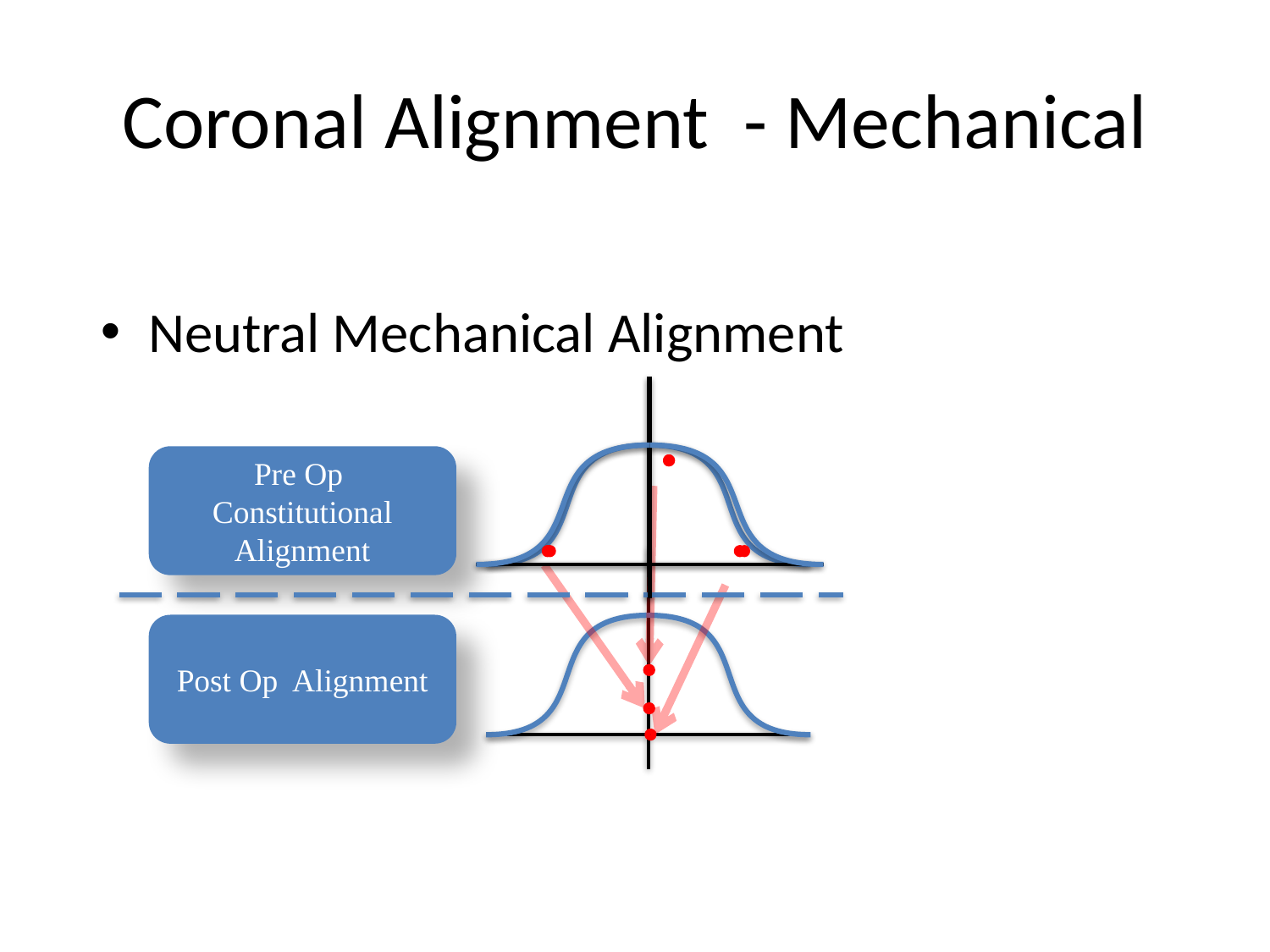

# Coronal Alignment  - Mechanical
Neutral Mechanical Alignment

Pre Op  Constitutional Alignment
Post Op  Alignment